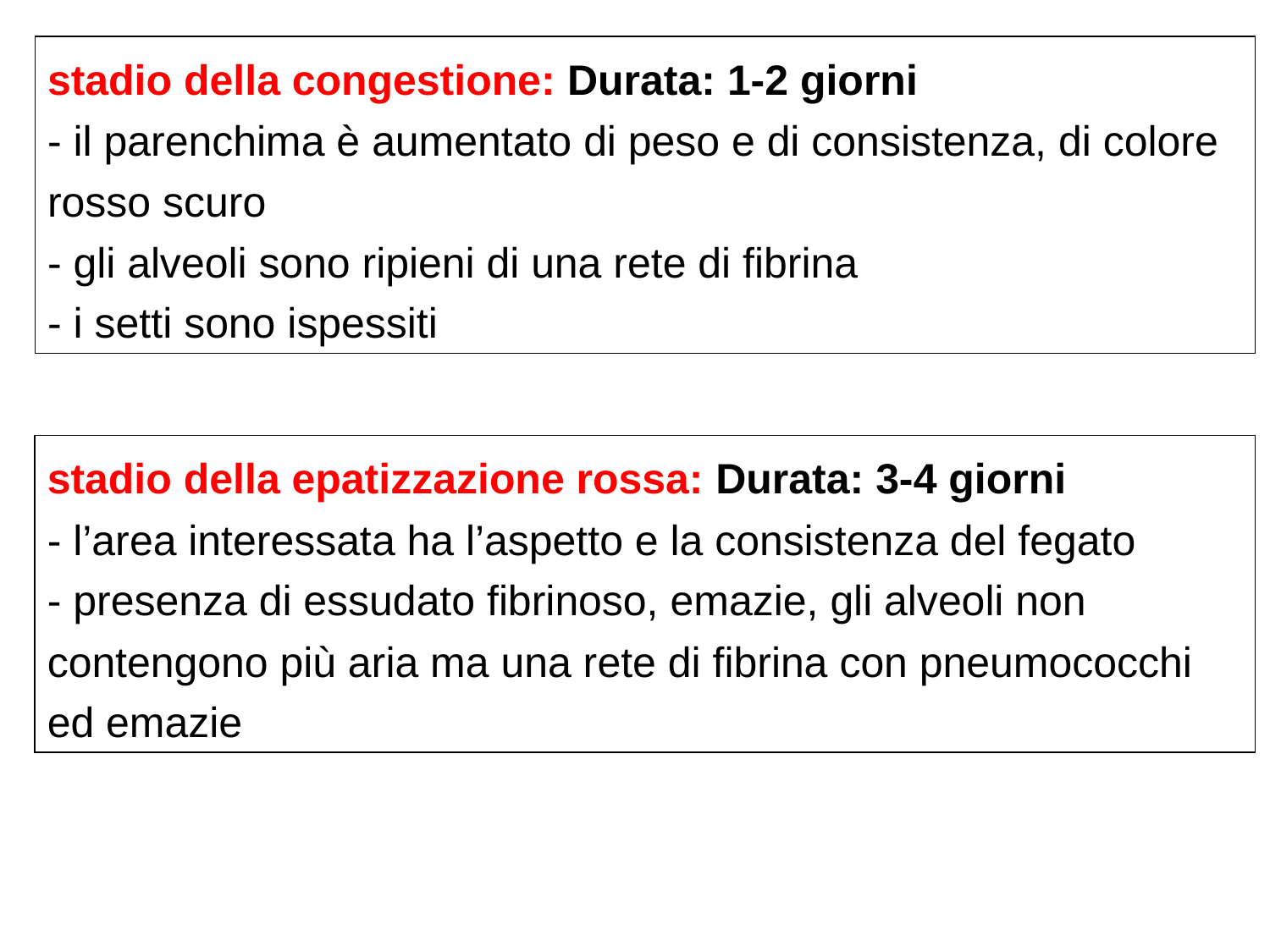

stadio della congestione: Durata: 1-2 giorni
- il parenchima è aumentato di peso e di consistenza, di colore rosso scuro
- gli alveoli sono ripieni di una rete di fibrina
- i setti sono ispessiti
stadio della epatizzazione rossa: Durata: 3-4 giorni
- l’area interessata ha l’aspetto e la consistenza del fegato
- presenza di essudato fibrinoso, emazie, gli alveoli non contengono più aria ma una rete di fibrina con pneumococchi ed emazie